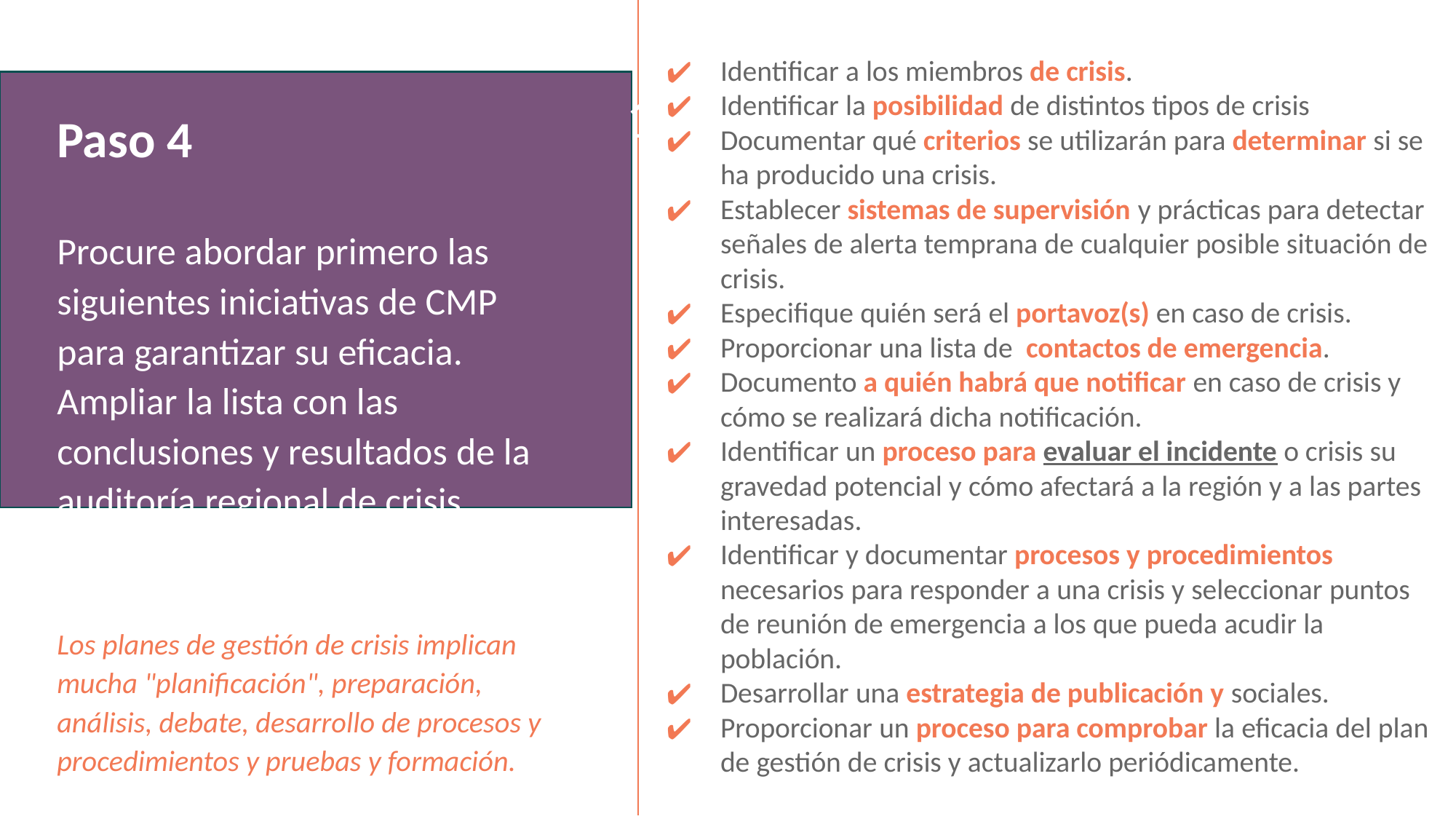

Identificar a los miembros de crisis.
Identificar la posibilidad de distintos tipos de crisis
Documentar qué criterios se utilizarán para determinar si se ha producido una crisis.
Establecer sistemas de supervisión y prácticas para detectar señales de alerta temprana de cualquier posible situación de crisis.
Especifique quién será el portavoz(s) en caso de crisis.
Proporcionar una lista de  contactos de emergencia.
Documento a quién habrá que notificar en caso de crisis y cómo se realizará dicha notificación.
Identificar un proceso para evaluar el incidente o crisis su gravedad potencial y cómo afectará a la región y a las partes interesadas.
Identificar y documentar procesos y procedimientos necesarios para responder a una crisis y seleccionar puntos de reunión de emergencia a los que pueda acudir la población.
Desarrollar una estrategia de publicación y sociales.
Proporcionar un proceso para comprobar la eficacia del plan de gestión de crisis y actualizarlo periódicamente.

1
Paso 4

Procure abordar primero las siguientes iniciativas de CMP para garantizar su eficacia. Ampliar la lista con las conclusiones y resultados de la auditoría regional de crisis.

Los planes de gestión de crisis implican mucha "planificación", preparación, análisis, debate, desarrollo de procesos y procedimientos y pruebas y formación.